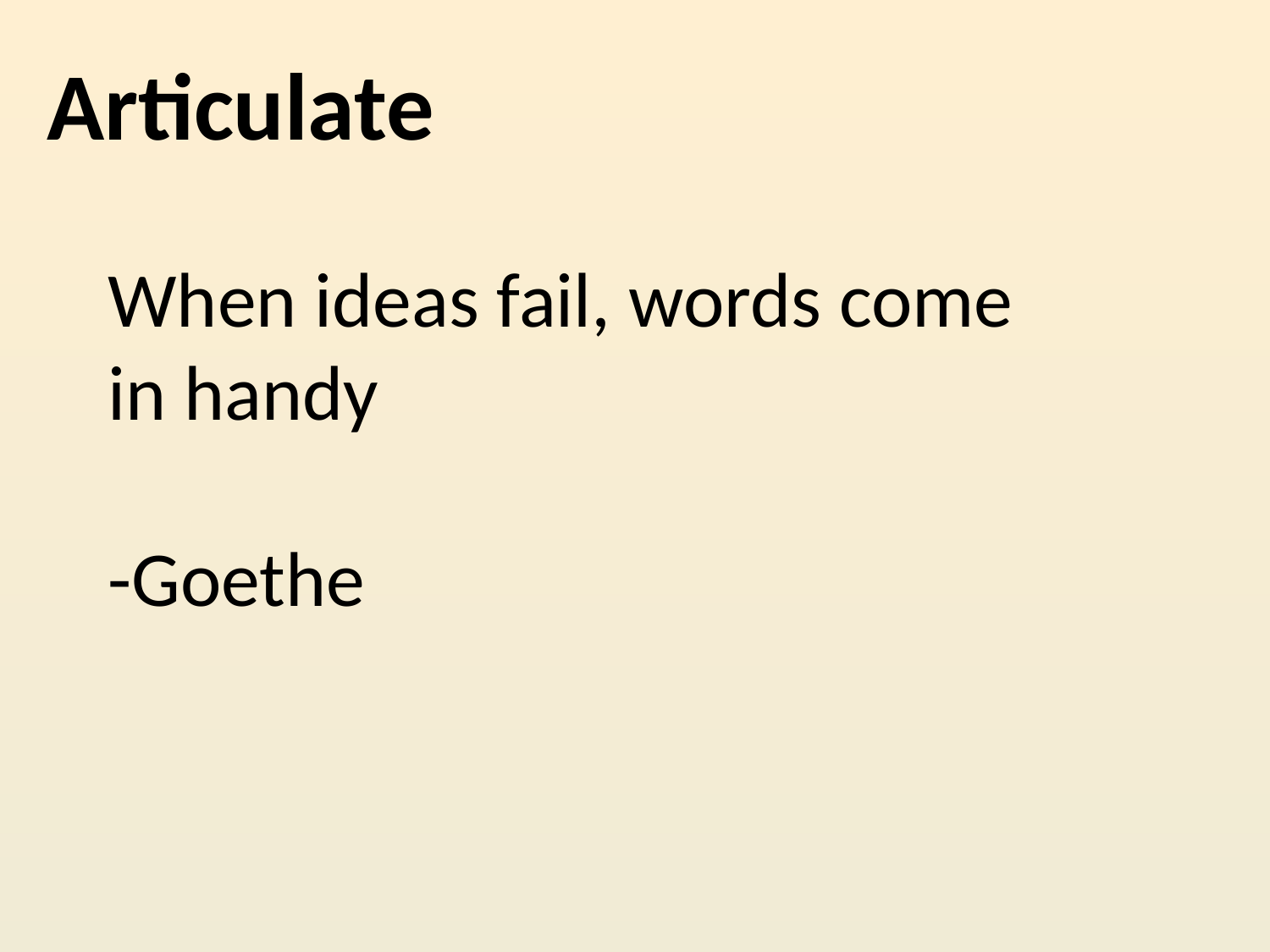

Articulate
When ideas fail, words come in handy

-Goethe